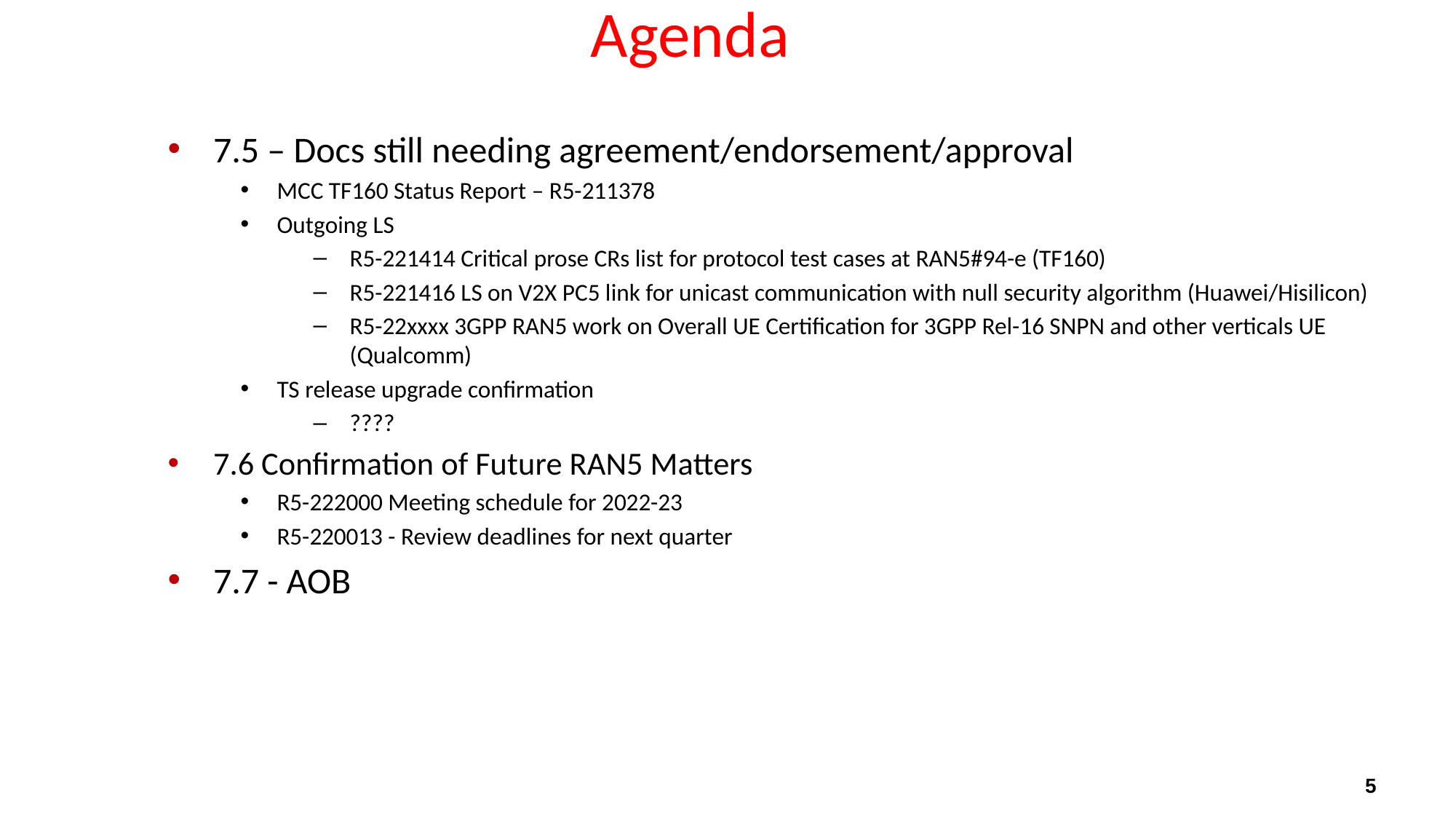

# Agenda

7.5 – Docs still needing agreement/endorsement/approval
MCC TF160 Status Report – R5-211378
Outgoing LS
R5-221414 Critical prose CRs list for protocol test cases at RAN5#94-e (TF160)
R5-221416 LS on V2X PC5 link for unicast communication with null security algorithm (Huawei/Hisilicon)
R5-22xxxx 3GPP RAN5 work on Overall UE Certification for 3GPP Rel-16 SNPN and other verticals UE (Qualcomm)
TS release upgrade confirmation
????
7.6 Confirmation of Future RAN5 Matters
R5-222000 Meeting schedule for 2022-23
R5-220013 - Review deadlines for next quarter
7.7 - AOB